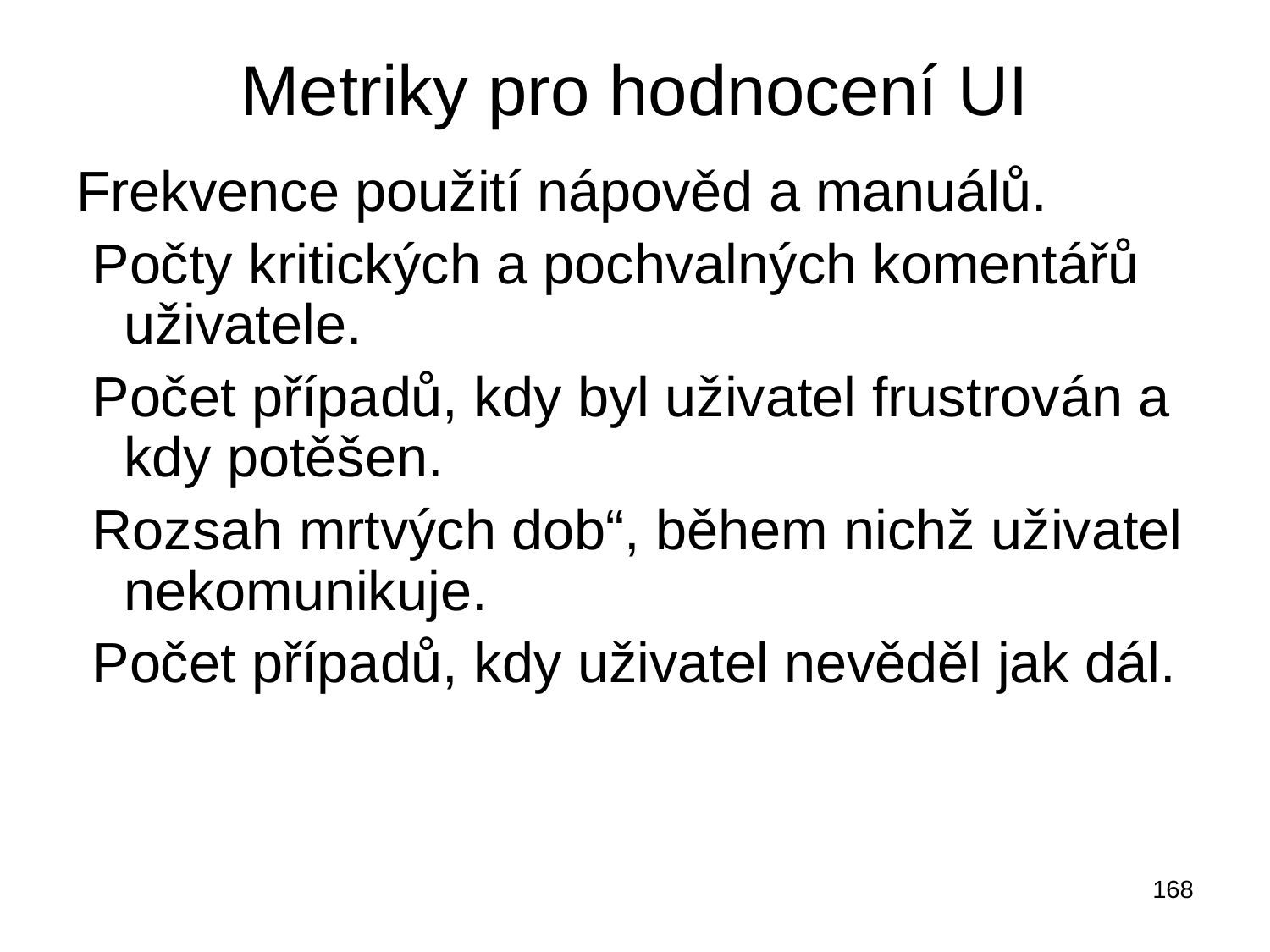

# Metriky pro hodnocení UI
Frekvence použití nápověd a manuálů.
 Počty kritických a pochvalných komentářů uživatele.
 Počet případů, kdy byl uživatel frustrován a kdy potěšen.
 Rozsah mrtvých dob“, během nichž uživatel nekomunikuje.
 Počet případů, kdy uživatel nevěděl jak dál.
168